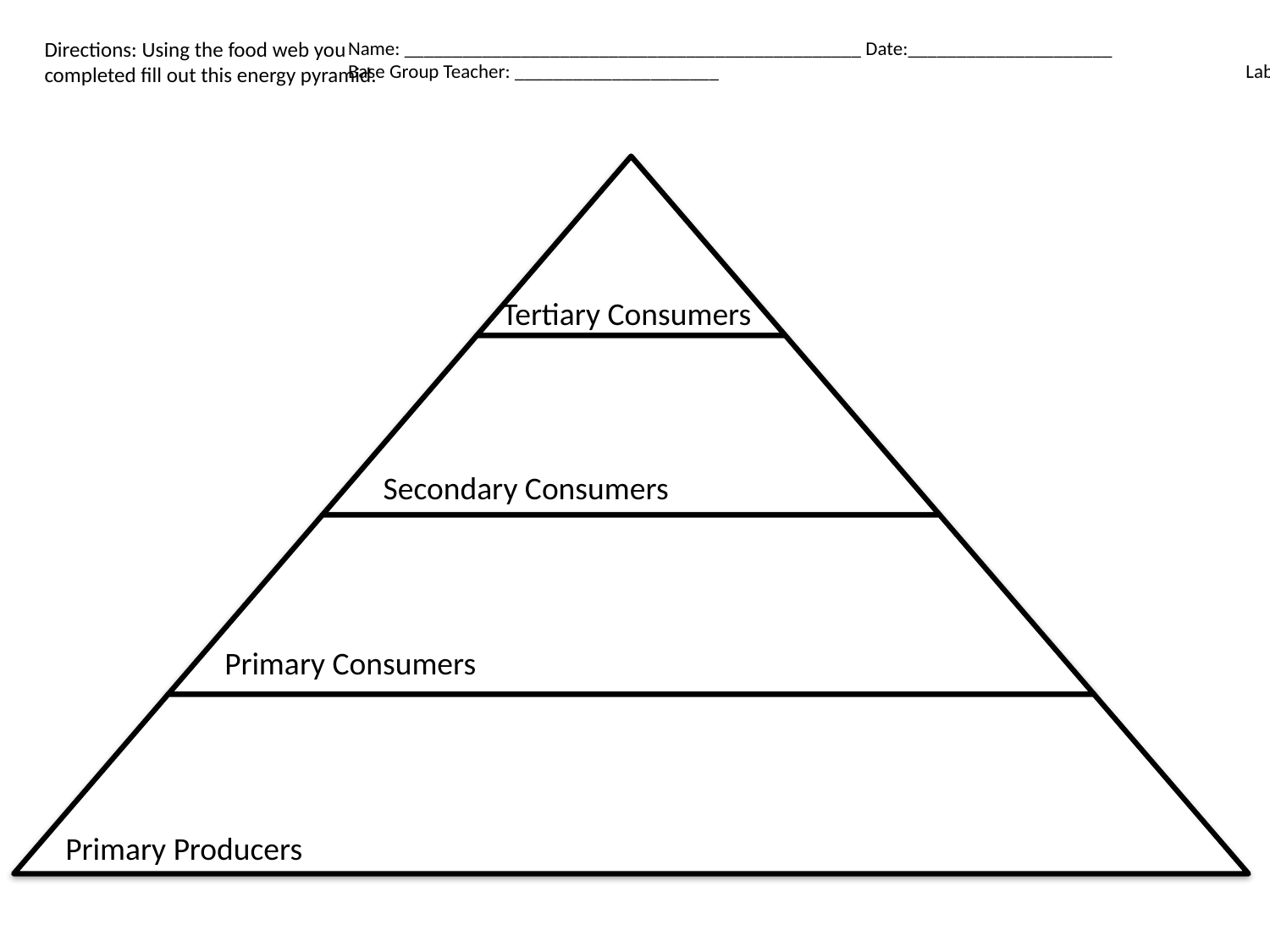

Directions: Using the food web you completed fill out this energy pyramid.
Name: _______________________________________________ Date:_____________________
Base Group Teacher: _____________________					  Lab: _________

Tertiary Consumers
Secondary Consumers
Primary Consumers
Primary Producers